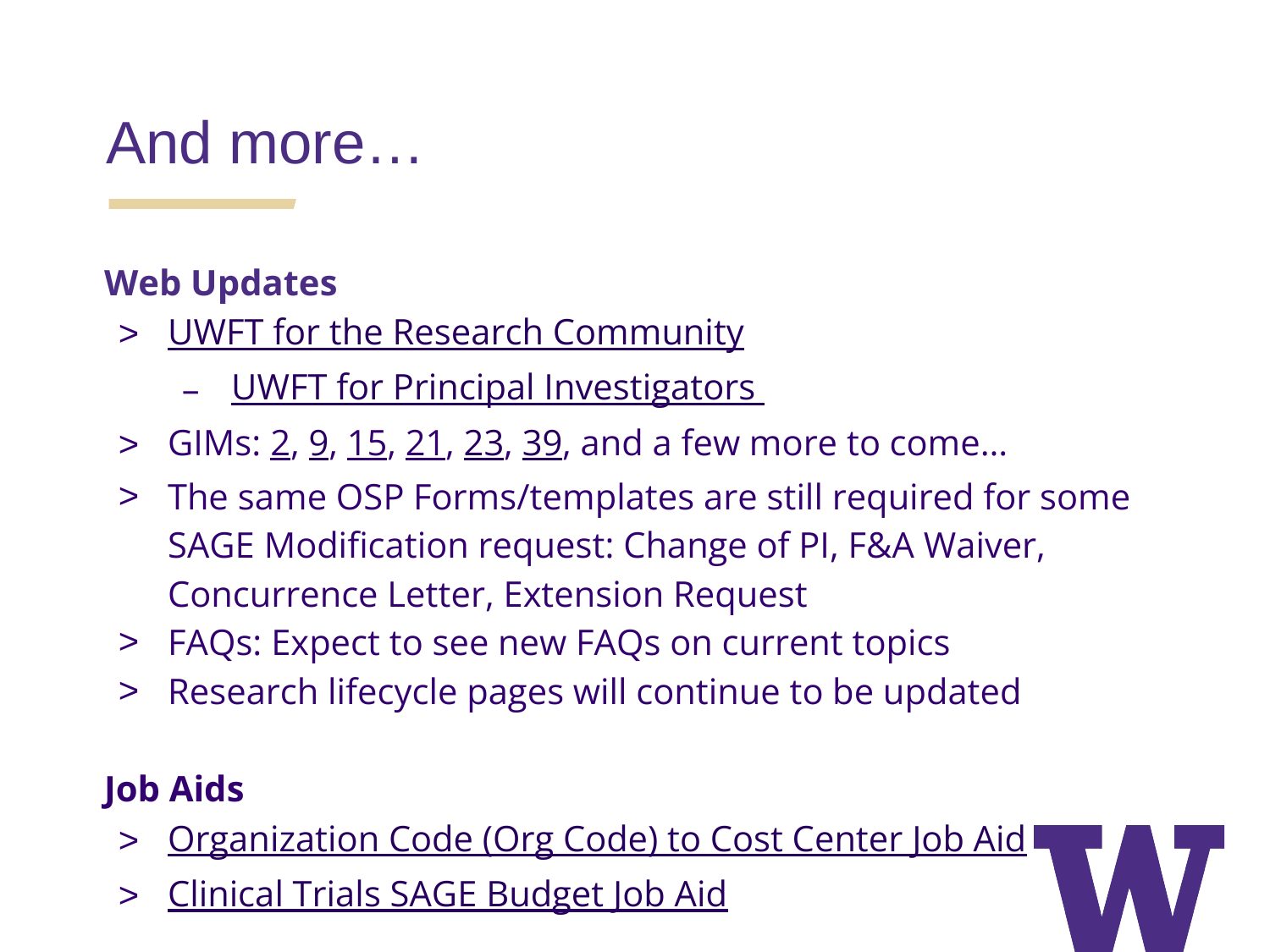

And more…
Web Updates
UWFT for the Research Community
UWFT for Principal Investigators
GIMs: 2, 9, 15, 21, 23, 39, and a few more to come…
The same OSP Forms/templates are still required for some SAGE Modification request: Change of PI, F&A Waiver, Concurrence Letter, Extension Request
FAQs: Expect to see new FAQs on current topics
Research lifecycle pages will continue to be updated
Job Aids
Organization Code (Org Code) to Cost Center Job Aid
Clinical Trials SAGE Budget Job Aid